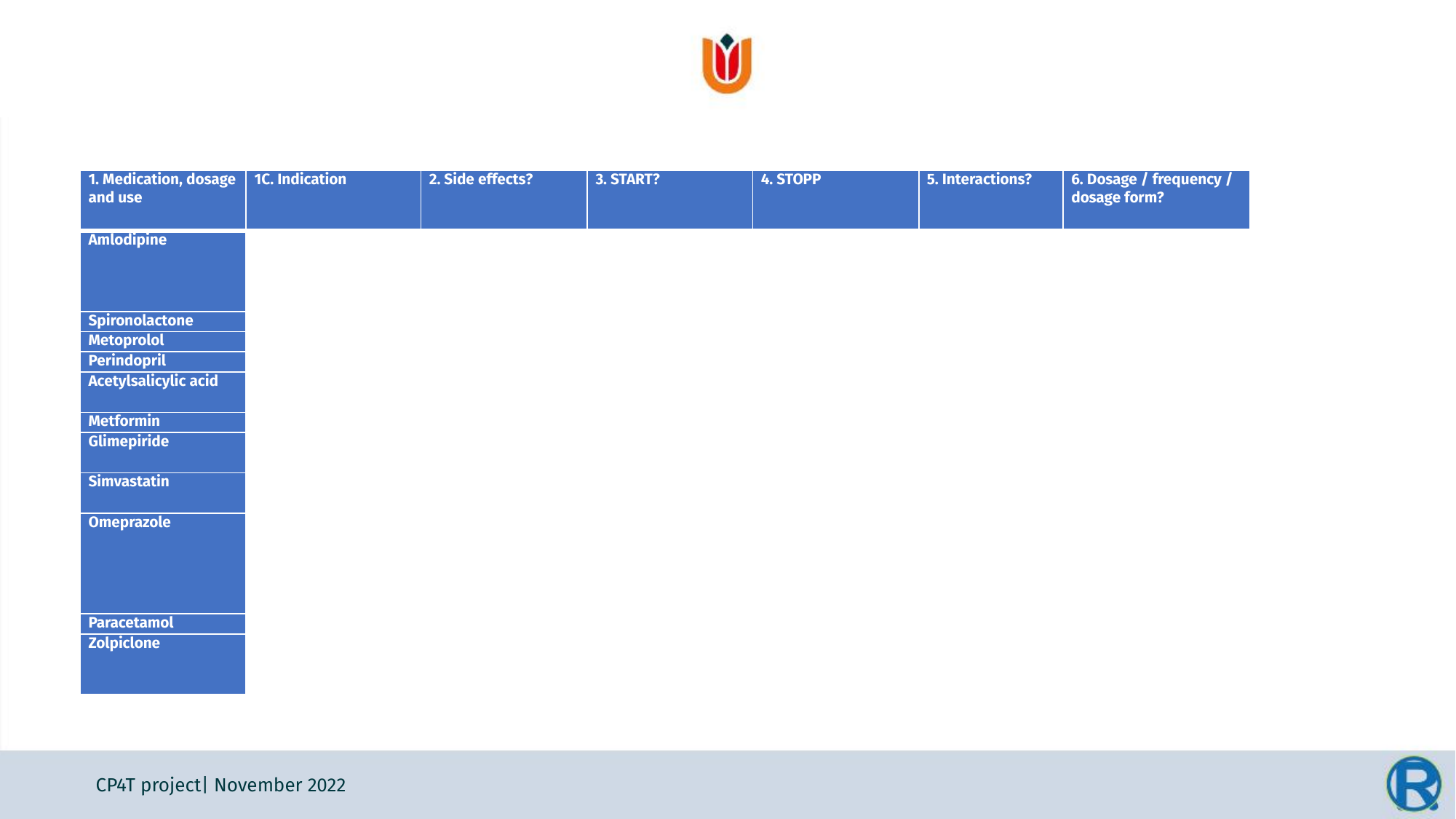

#
| 1. Medication, dosage and use | 1C. Indication | 2. Side effects? | 3. START? | 4. STOPP | 5. Interactions? | 6. Dosage / frequency / dosage form? |
| --- | --- | --- | --- | --- | --- | --- |
| Amlodipine | Hypertension | None | High blood pressure, however 2 months ago perfect |  |  |  |
| Spironolactone | Hypertension | None |  |  |  |  |
| Metoprolol | Hypertension/bypass | None/bradycardia |  |  |  |  |
| Perindopril | Hypertension/bypass | None |  |  |  |  |
| Acetylsalicylic acid | Secondary prevention/Bypass | None |  |  |  |  |
| Metformin | DM 2 | None |  |  |  | 3 times a day 1000 mg |
| Glimepiride | DM 2 | None | HbA1c unknown after adjustment |  |  |  |
| Simvastatin | Hypercholesterolemia/ bypass | None |  |  |  | Ante noctem |
| Omeprazole | Unknown | None |  | Unkown indication, in 1 year indication ASA + spironolactone + 70 years old |  | 20 mg once day |
| Paracetamol | Unknown | None |  |  |  |  |
| Zolpiclone | Unknown | None | calcium carbonate and vitamin D | Unkown indication, gradual dose reduction |  |  |

CP4T project| November 2022